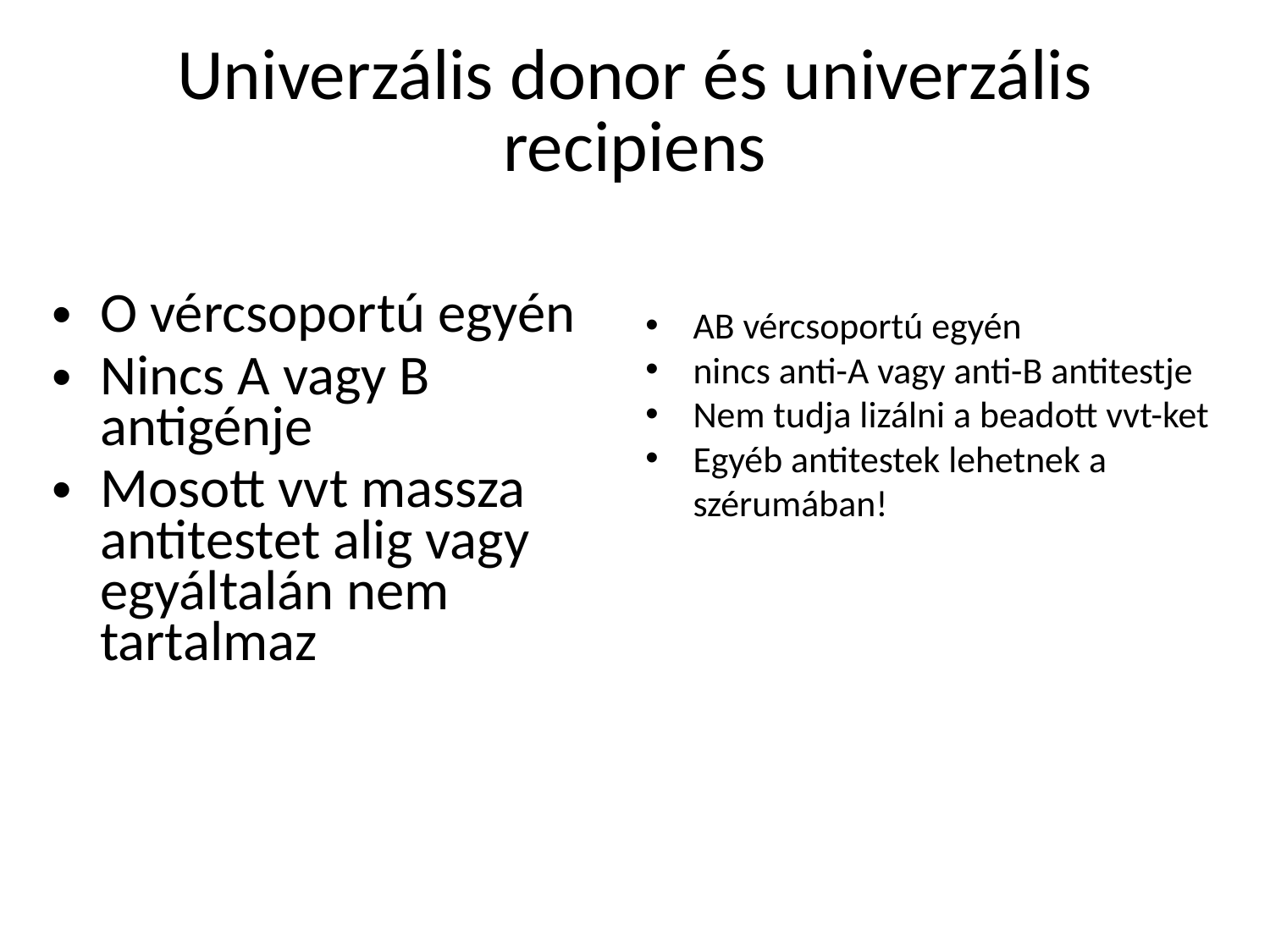

# Univerzális donor és univerzális recipiens
O vércsoportú egyén
Nincs A vagy B antigénje
Mosott vvt massza antitestet alig vagy egyáltalán nem tartalmaz

AB vércsoportú egyén
nincs anti-A vagy anti-B antitestje
Nem tudja lizálni a beadott vvt-ket
Egyéb antitestek lehetnek a szérumában!